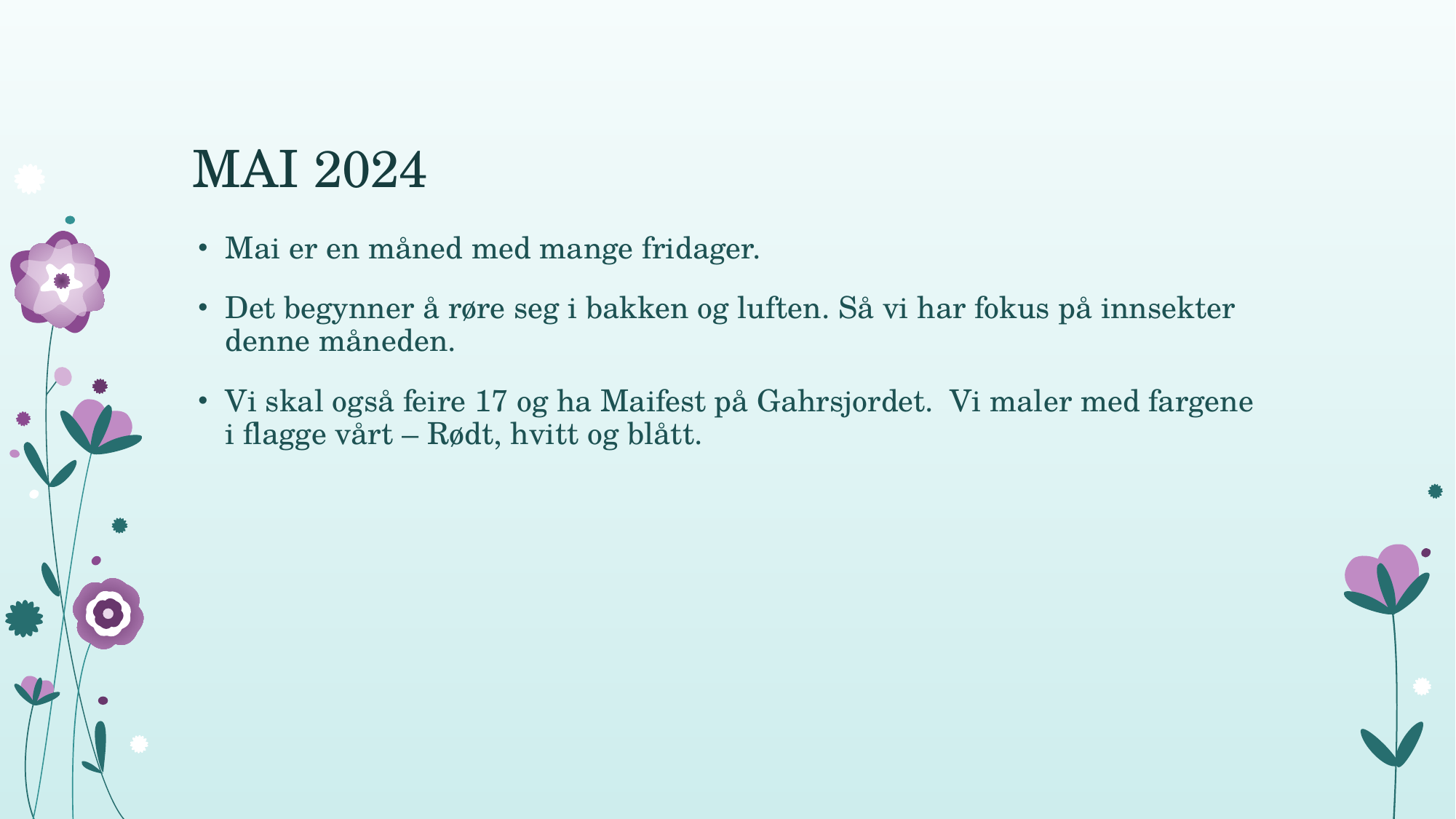

# MAI 2024
Mai er en måned med mange fridager.
Det begynner å røre seg i bakken og luften. Så vi har fokus på innsekter denne måneden.
Vi skal også feire 17 og ha Maifest på Gahrsjordet.  Vi maler med fargene i flagge vårt – Rødt, hvitt og blått.